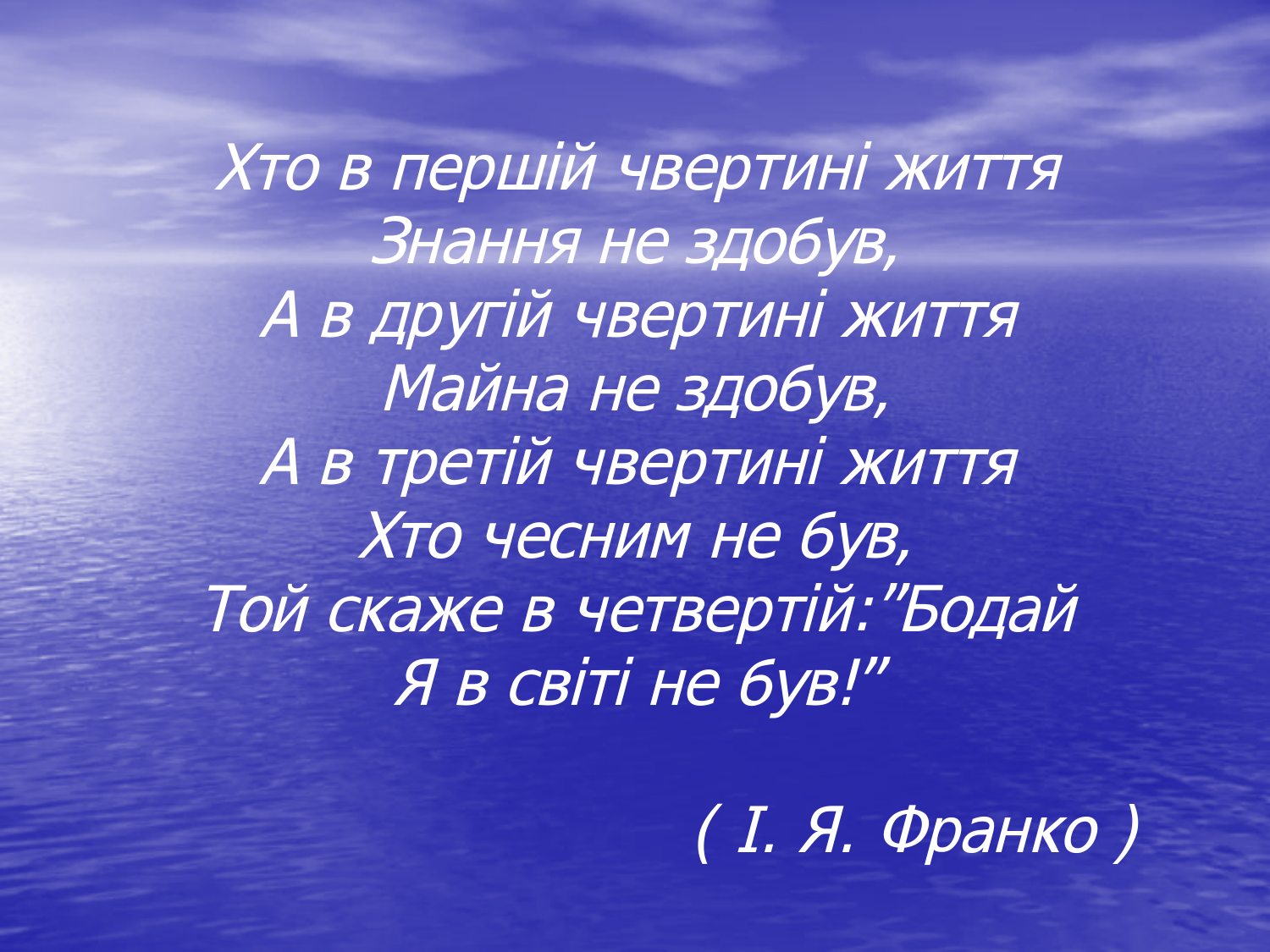

Хто в першій чвертині життя
Знання не здобув,
А в другій чвертині життя
Майна не здобув,
А в третій чвертині життя
Хто чесним не був,
Той скаже в четвертій:”Бодай
Я в світі не був!”

                            ( І. Я. Франко )